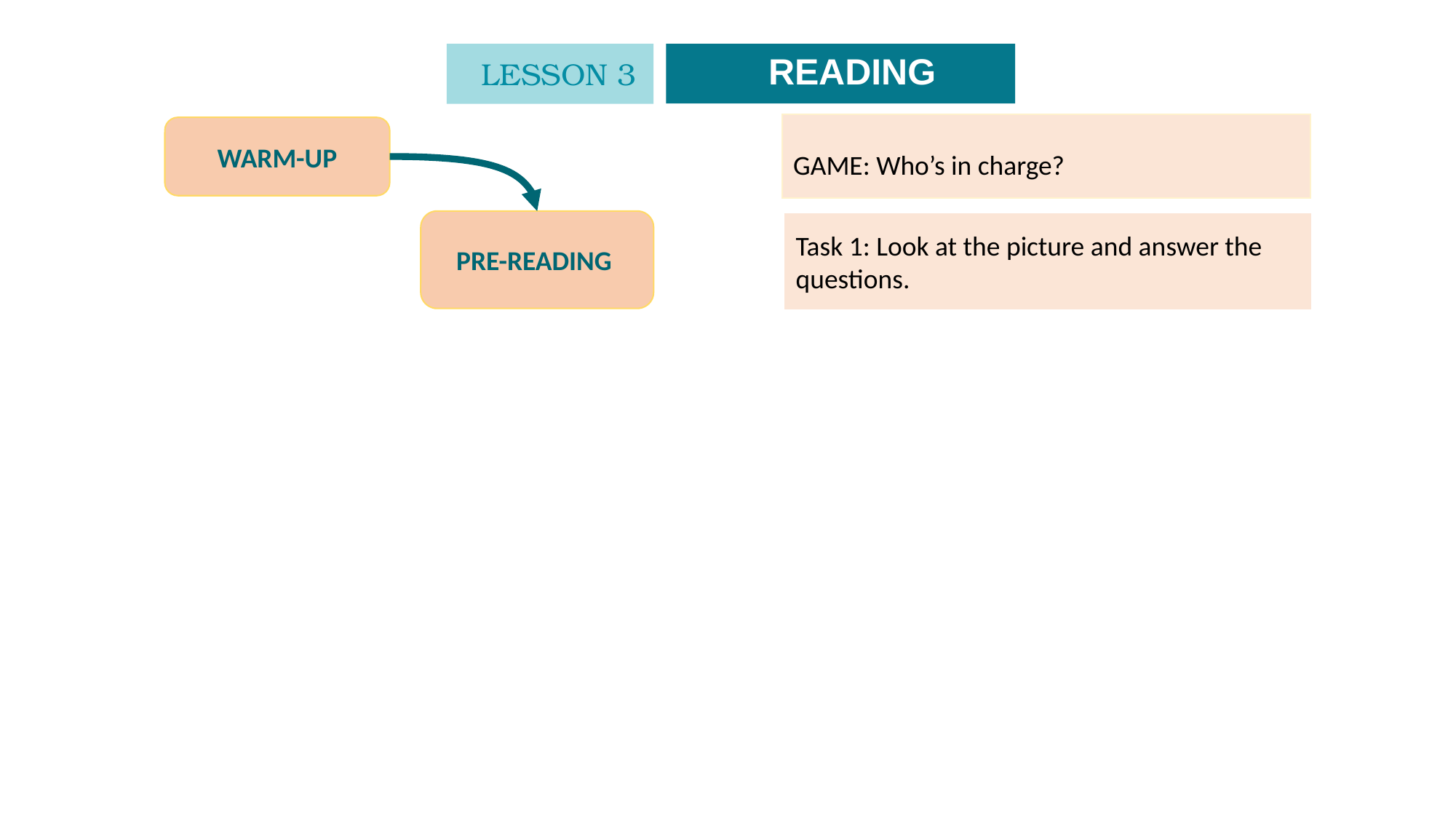

READING

LESSON 3
Unit
GAME: Who’s in charge?
WARM-UP
PRE-READING
Task 1: Look at the picture and answer the questions.